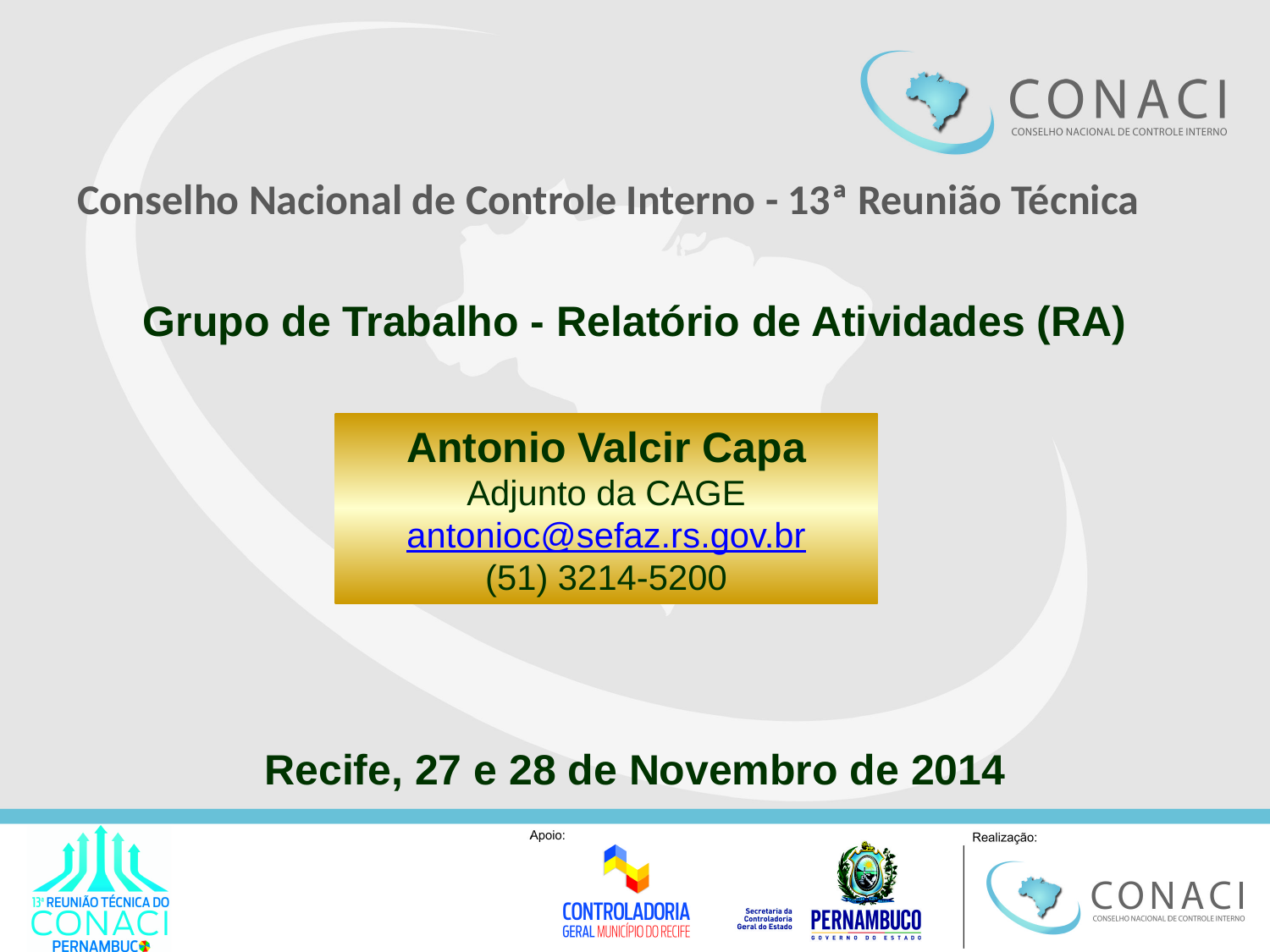

Conselho Nacional de Controle Interno - 13ª Reunião Técnica

Grupo de Trabalho - Relatório de Atividades (RA)

Recife, 27 e 28 de Novembro de 2014

Antonio Valcir Capa
Adjunto da CAGE
antonioc@sefaz.rs.gov.br
(51) 3214-5200